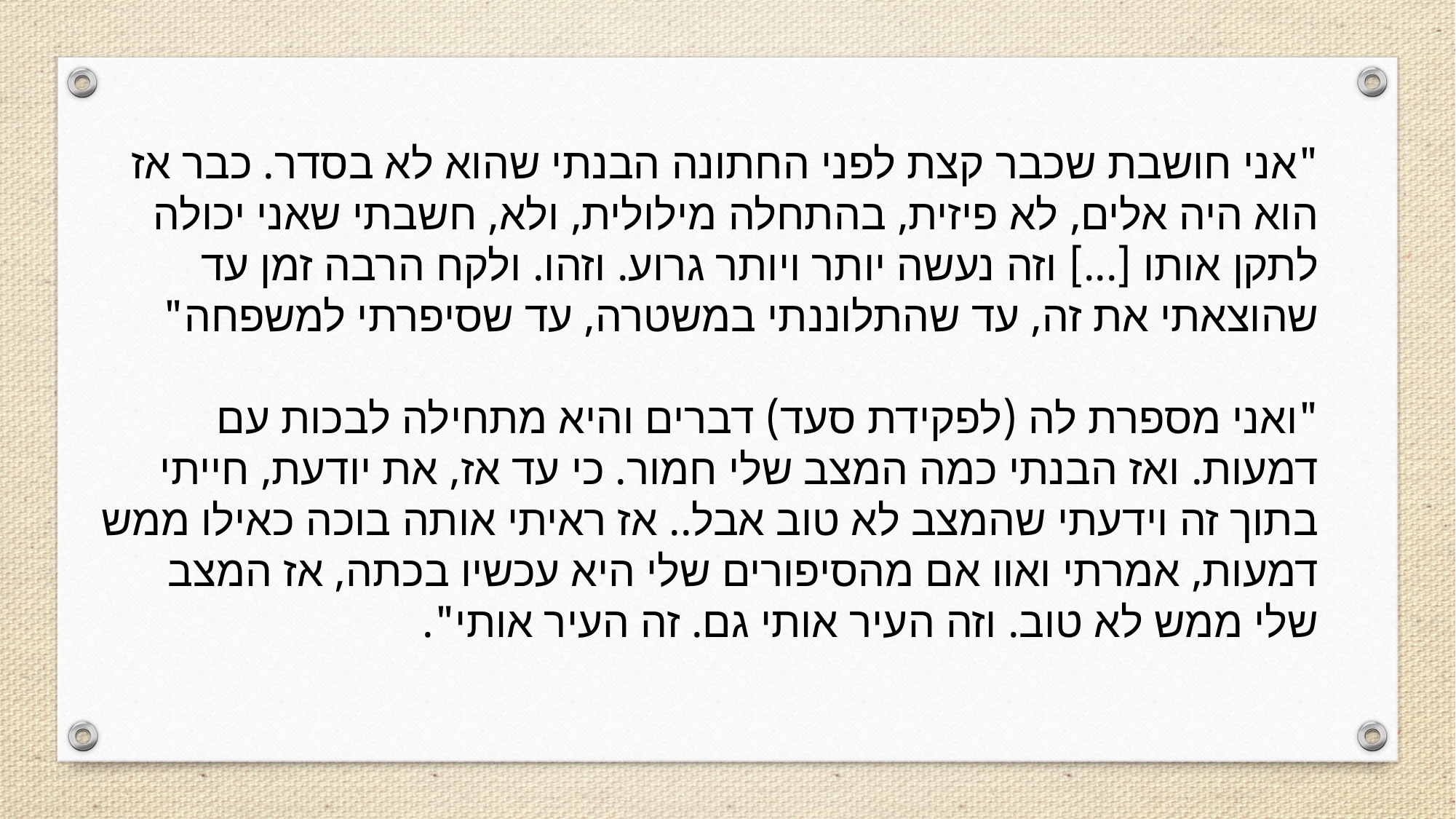

"אני חושבת שכבר קצת לפני החתונה הבנתי שהוא לא בסדר. כבר אז הוא היה אלים, לא פיזית, בהתחלה מילולית, ולא, חשבתי שאני יכולה לתקן אותו [...] וזה נעשה יותר ויותר גרוע. וזהו. ולקח הרבה זמן עד שהוצאתי את זה, עד שהתלוננתי במשטרה, עד שסיפרתי למשפחה"
"ואני מספרת לה (לפקידת סעד) דברים והיא מתחילה לבכות עם דמעות. ואז הבנתי כמה המצב שלי חמור. כי עד אז, את יודעת, חייתי בתוך זה וידעתי שהמצב לא טוב אבל.. אז ראיתי אותה בוכה כאילו ממש דמעות, אמרתי ואוו אם מהסיפורים שלי היא עכשיו בכתה, אז המצב שלי ממש לא טוב. וזה העיר אותי גם. זה העיר אותי".